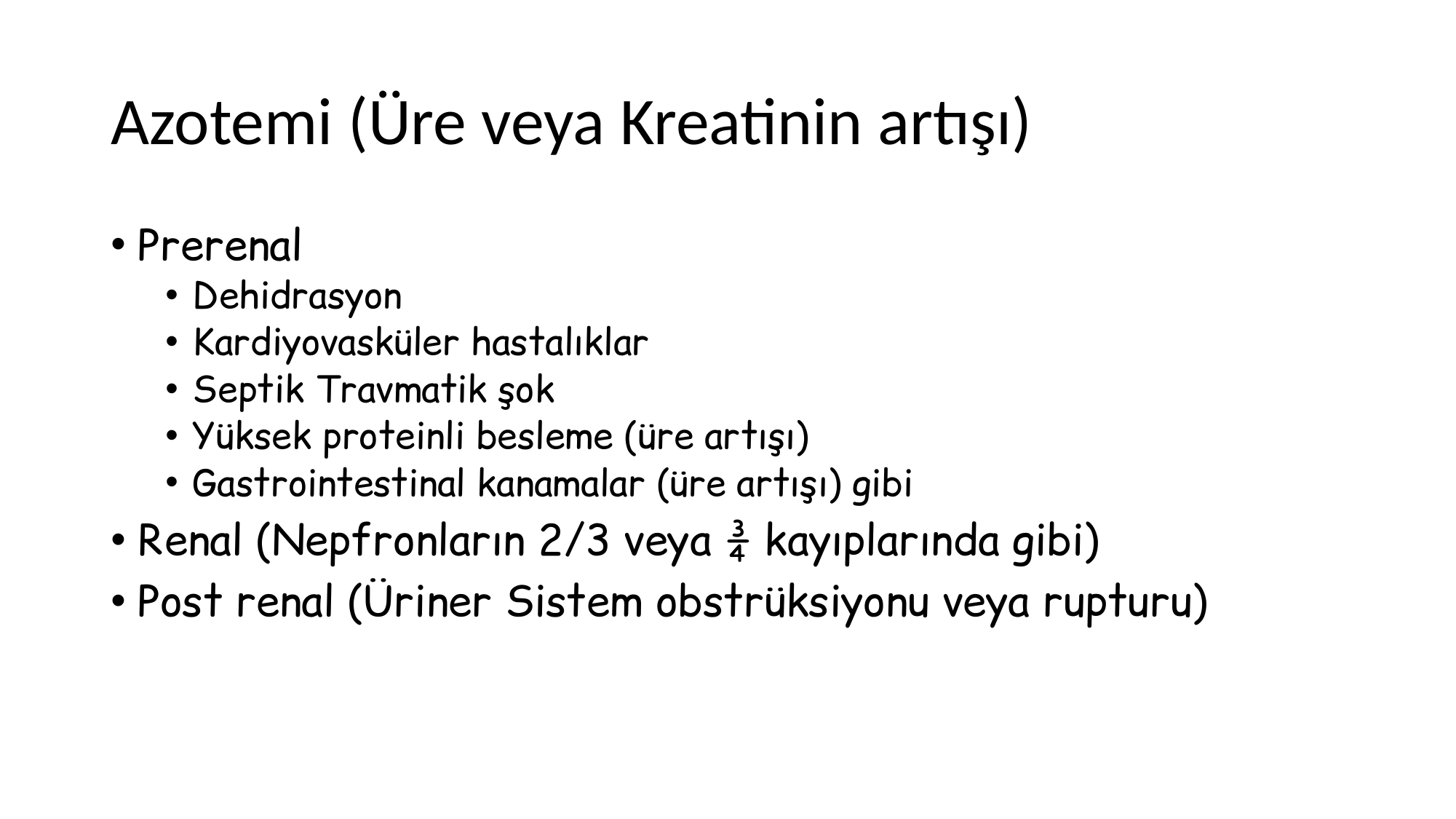

# Azotemi (Üre veya Kreatinin artışı)
Prerenal
Dehidrasyon
Kardiyovasküler hastalıklar
Septik Travmatik şok
Yüksek proteinli besleme (üre artışı)
Gastrointestinal kanamalar (üre artışı) gibi
Renal (Nepfronların 2/3 veya ¾ kayıplarında gibi)
Post renal (Üriner Sistem obstrüksiyonu veya rupturu)